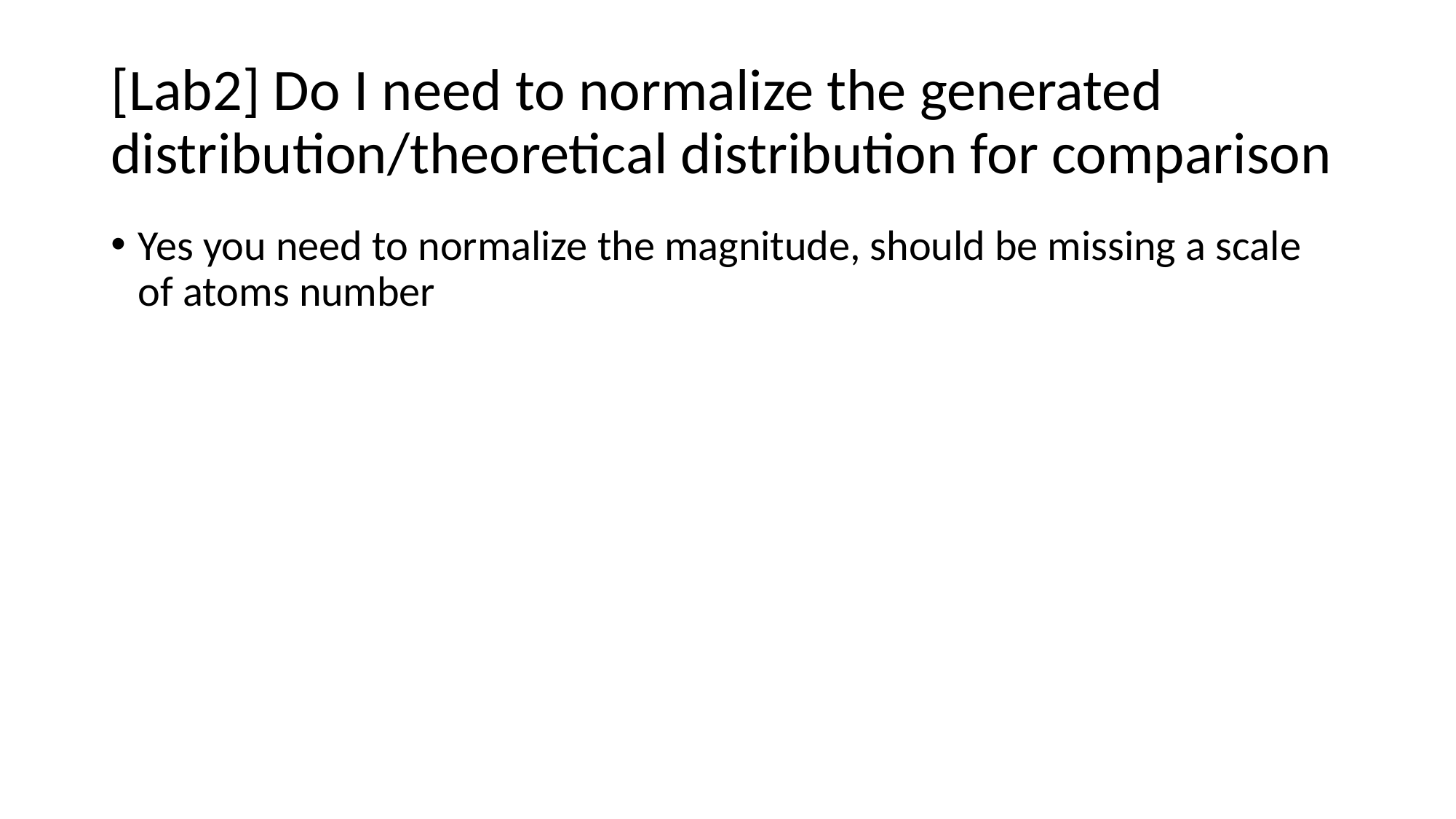

# [Lab2] Do I need to normalize the generated distribution/theoretical distribution for comparison
Yes you need to normalize the magnitude, should be missing a scale of atoms number